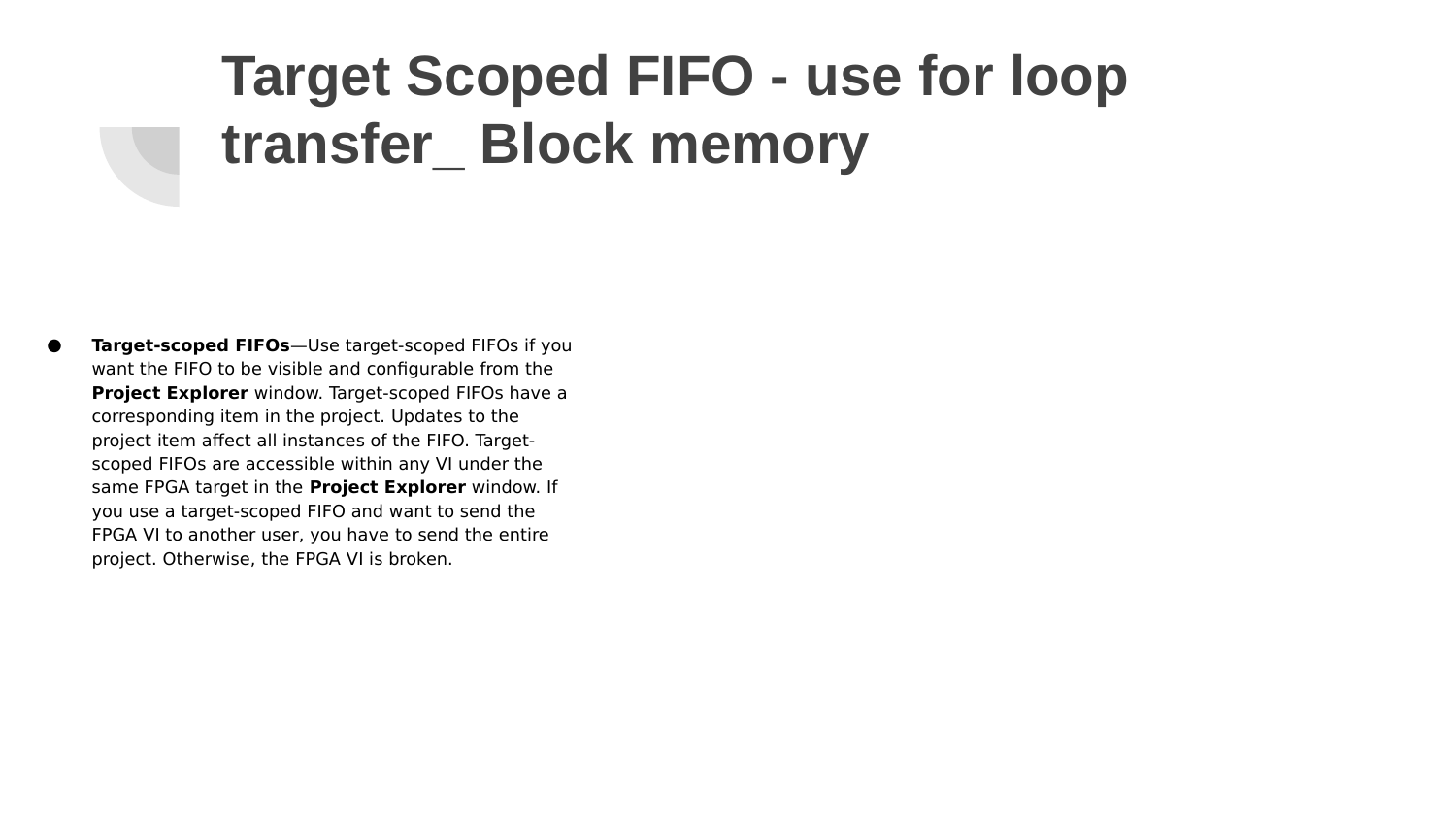

# Target Scoped FIFO - use for loop transfer_ Block memory
Target-scoped FIFOs—Use target-scoped FIFOs if you want the FIFO to be visible and configurable from the Project Explorer window. Target-scoped FIFOs have a corresponding item in the project. Updates to the project item affect all instances of the FIFO. Target-scoped FIFOs are accessible within any VI under the same FPGA target in the Project Explorer window. If you use a target-scoped FIFO and want to send the FPGA VI to another user, you have to send the entire project. Otherwise, the FPGA VI is broken.